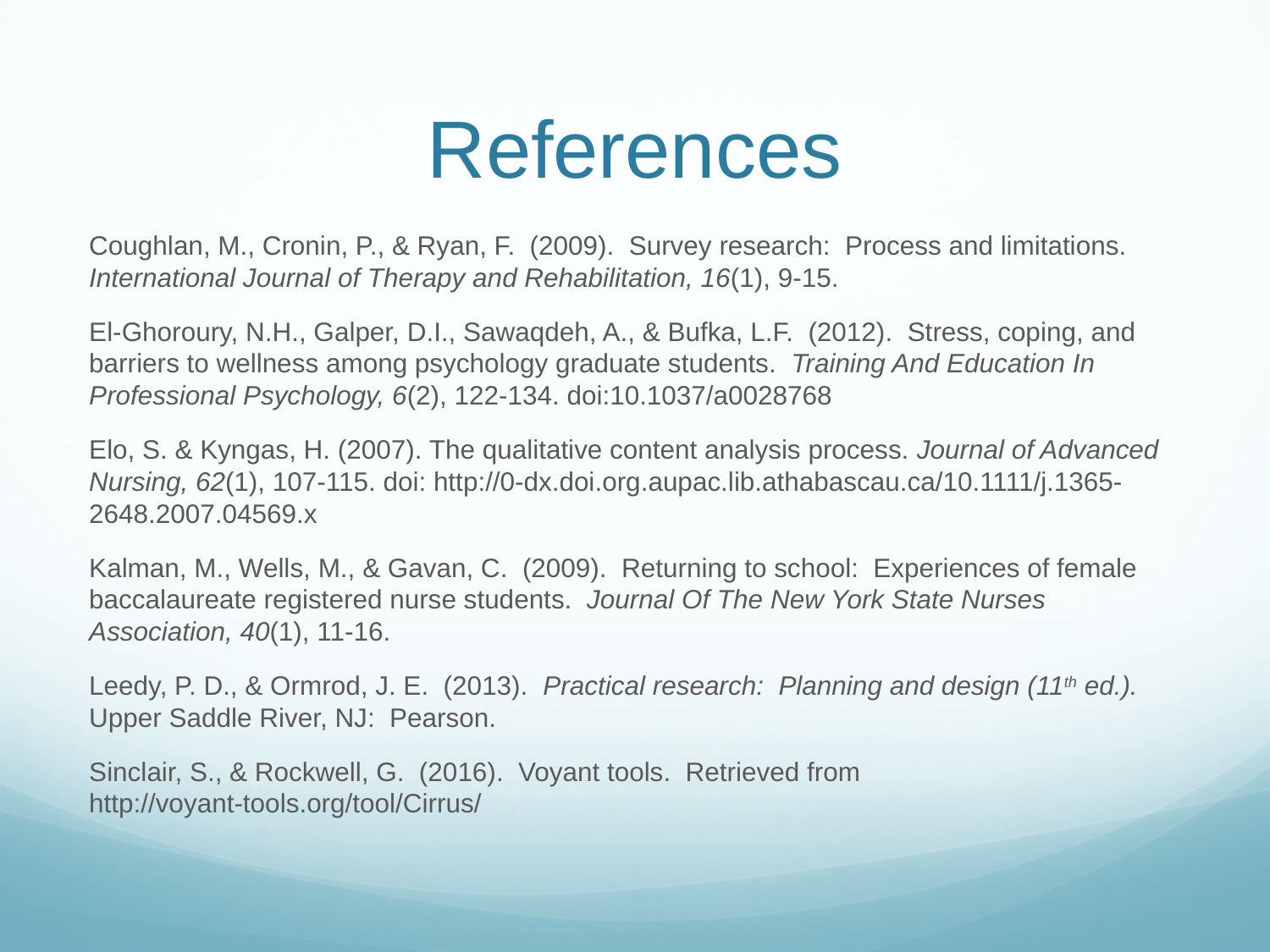

# References
Coughlan, M., Cronin, P., & Ryan, F.  (2009).  Survey research:  Process and limitations. International Journal of Therapy and Rehabilitation, 16(1), 9-15.
El-Ghoroury, N.H., Galper, D.I., Sawaqdeh, A., & Bufka, L.F.  (2012).  Stress, coping, and barriers to wellness among psychology graduate students.  Training And Education In Professional Psychology, 6(2), 122-134. doi:10.1037/a0028768
Elo, S. & Kyngas, H. (2007). The qualitative content analysis process. Journal of Advanced Nursing, 62(1), 107-115. doi: http://0-dx.doi.org.aupac.lib.athabascau.ca/10.1111/j.1365-2648.2007.04569.x
Kalman, M., Wells, M., & Gavan, C.  (2009).  Returning to school:  Experiences of female baccalaureate registered nurse students.  Journal Of The New York State Nurses Association, 40(1), 11-16.
Leedy, P. D., & Ormrod, J. E.  (2013).  Practical research:  Planning and design (11th ed.). Upper Saddle River, NJ:  Pearson.
Sinclair, S., & Rockwell, G.  (2016).  Voyant tools.  Retrieved from http://voyant-tools.org/tool/Cirrus/